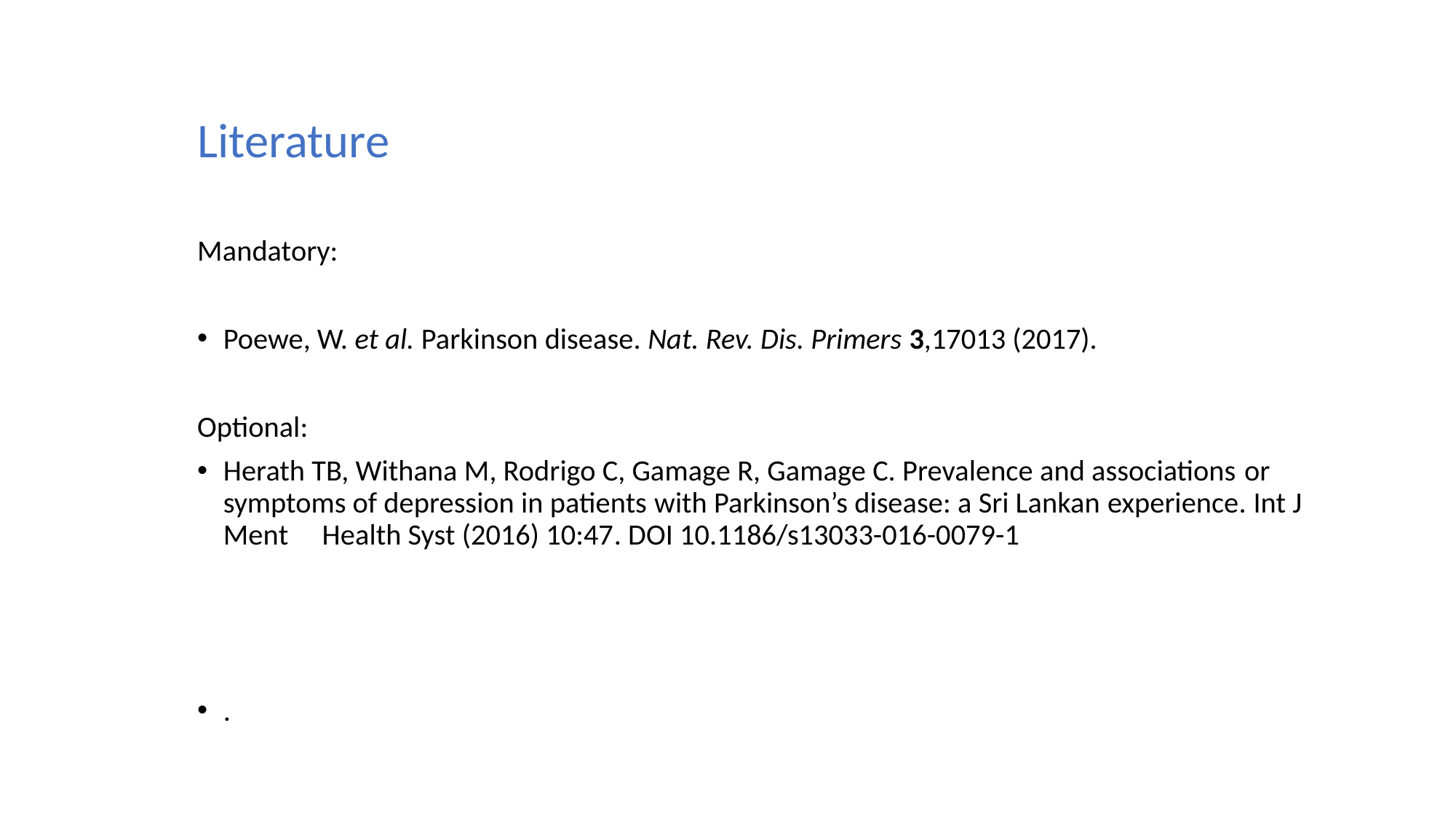

# Literature
Mandatory:

Poewe, W. et al. Parkinson disease. Nat. Rev. Dis. Primers 3,17013 (2017).

Optional:
Herath TB, Withana M, Rodrigo C, Gamage R, Gamage C. Prevalence and associations or symptoms of depression in patients with Parkinson’s disease: a Sri Lankan experience. Int J Ment     Health Syst (2016) 10:47. DOI 10.1186/s13033-016-0079-1

.